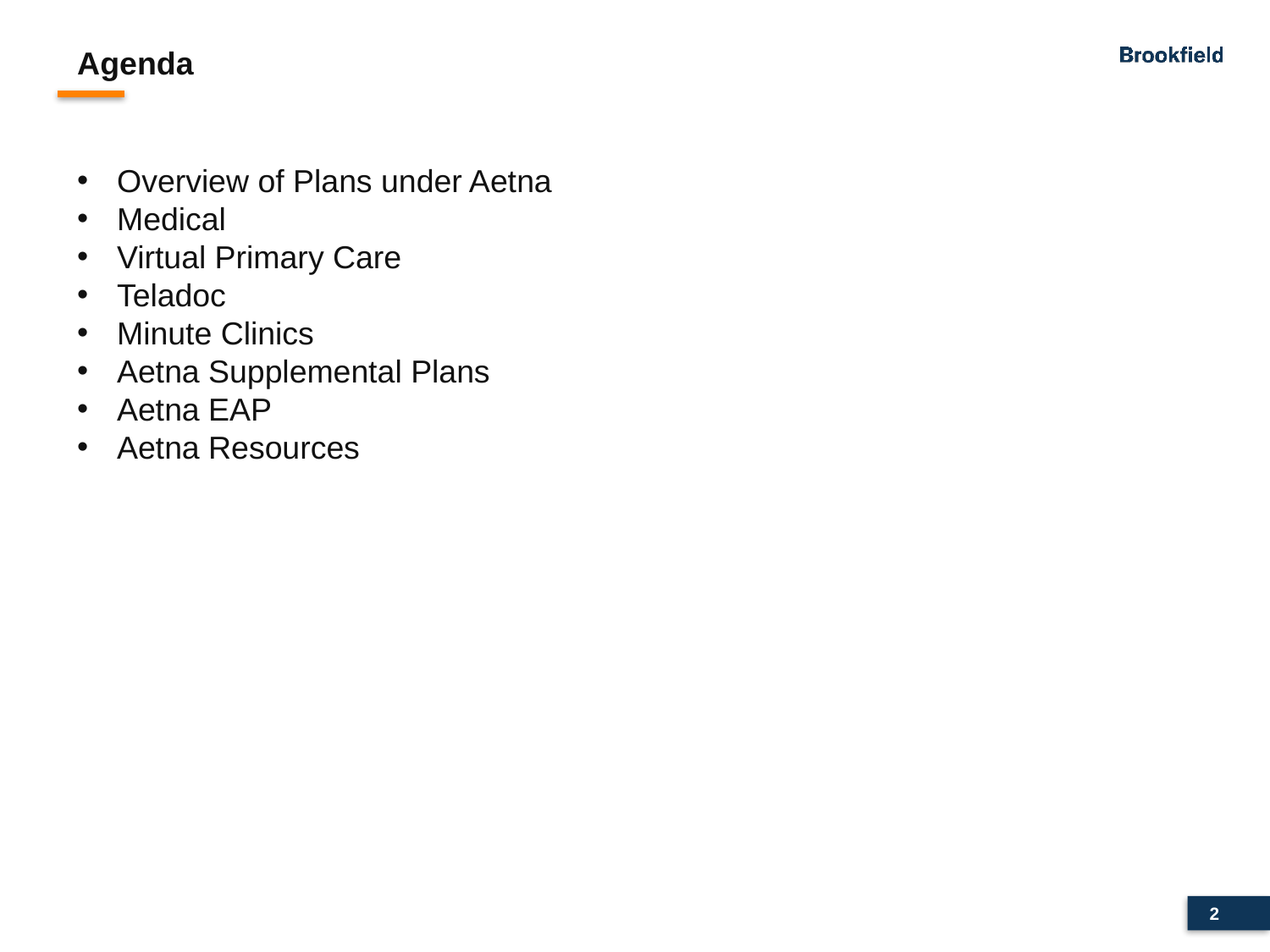

Agenda
Overview of Plans under Aetna
Medical
Virtual Primary Care
Teladoc
Minute Clinics
Aetna Supplemental Plans
Aetna EAP
Aetna Resources